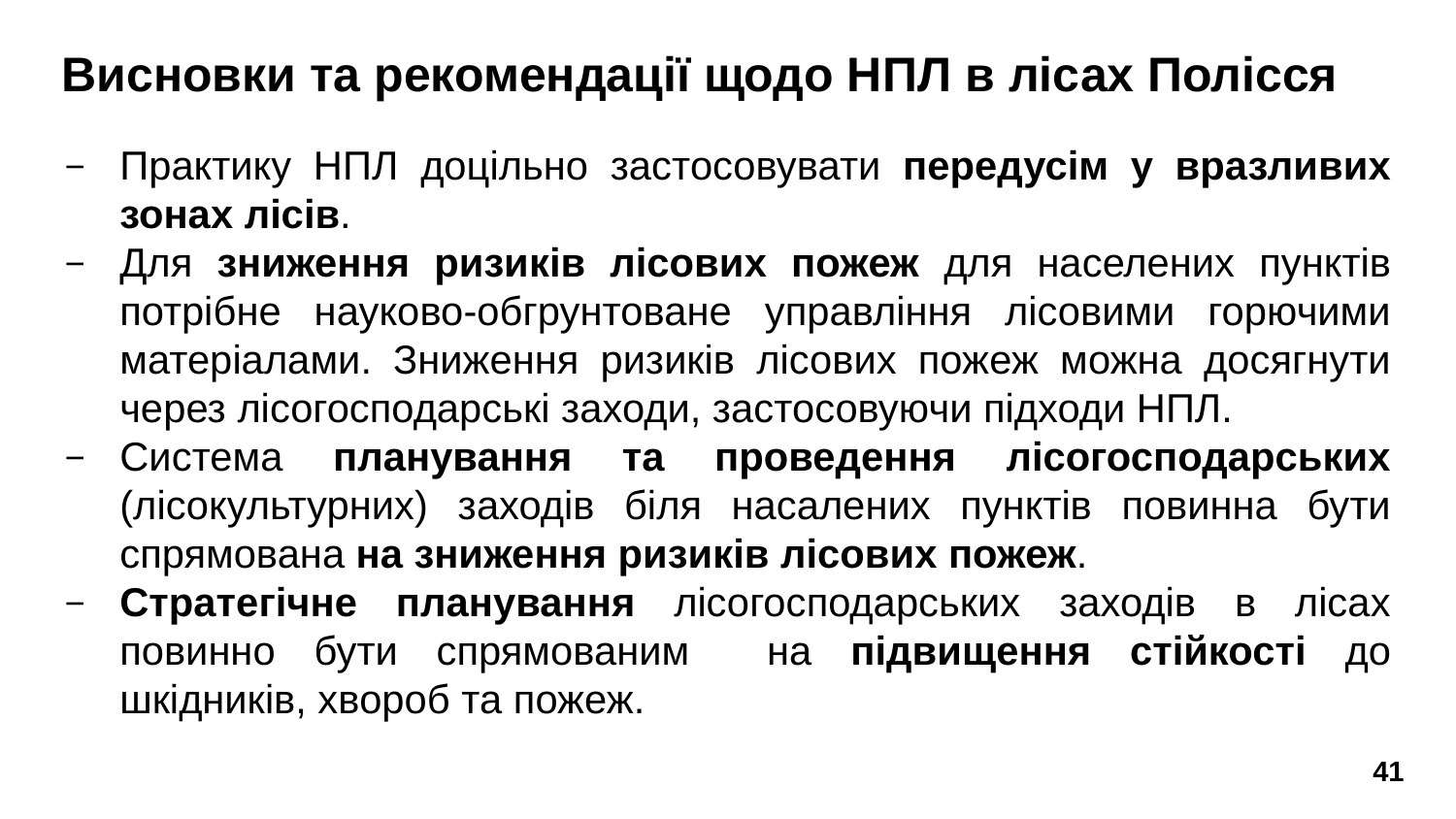

# Висновки та рекомендації щодо НПЛ в лісах Полісся
Практику НПЛ доцільно застосовувати передусім у вразливих зонах лісів.
Для зниження ризиків лісових пожеж для населених пунктів потрібне науково-обгрунтоване управління лісовими горючими матеріалами. Зниження ризиків лісових пожеж можна досягнути через лісогосподарські заходи, застосовуючи підходи НПЛ.
Система планування та проведення лісогосподарських (лісокультурних) заходів біля насалених пунктів повинна бути спрямована на зниження ризиків лісових пожеж.
Стратегічне планування лісогосподарських заходів в лісах повинно бути спрямованим  на підвищення стійкості до шкідників, хвороб та пожеж.
41